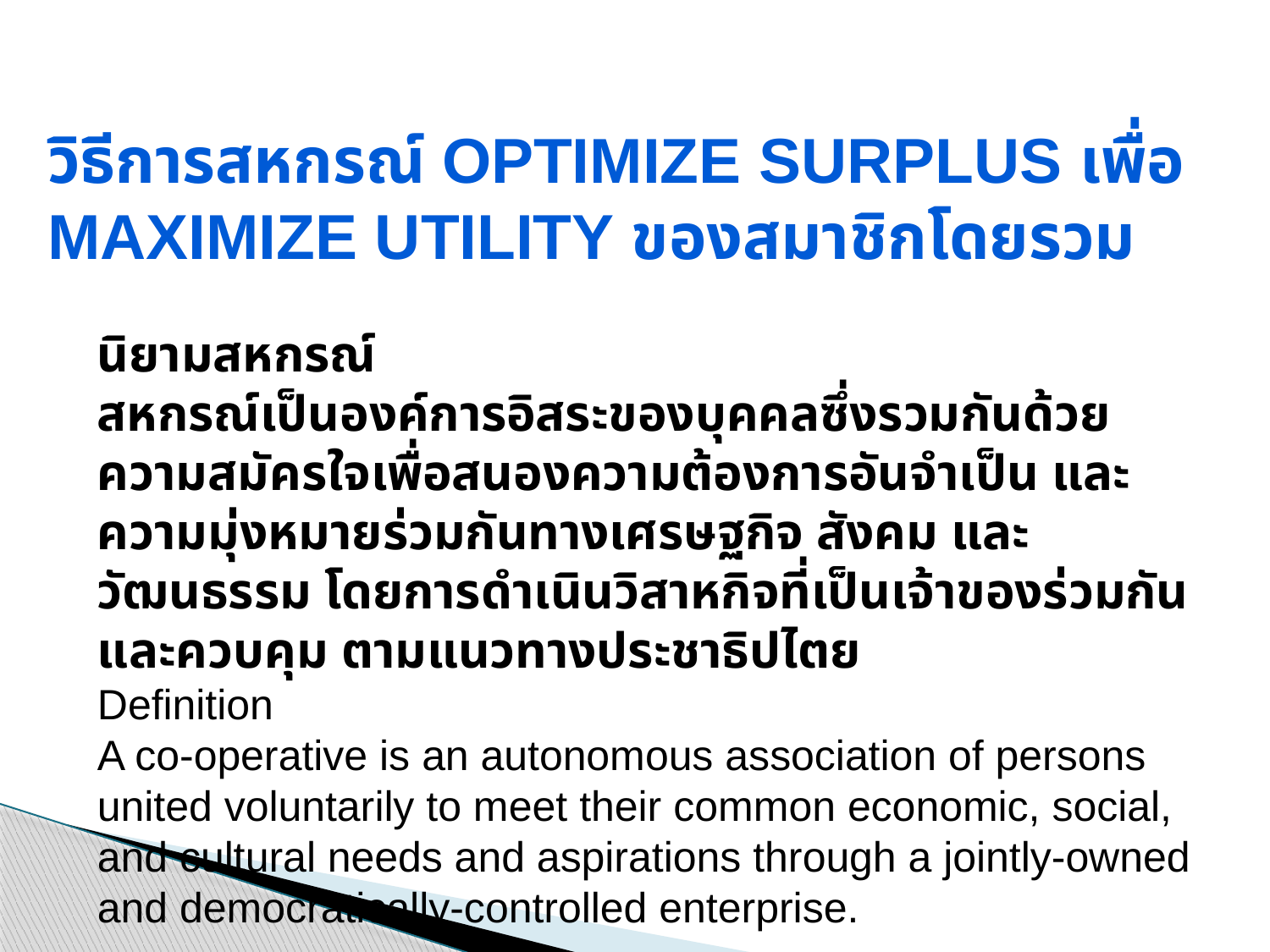

# วิธีการสหกรณ์ optimize surplus เพื่อ maximize utility ของสมาชิกโดยรวม
นิยามสหกรณ์
สหกรณ์เป็นองค์การอิสระของบุคคลซึ่งรวมกันด้วยความสมัครใจเพื่อสนองความต้องการอันจำเป็น และความมุ่งหมายร่วมกันทางเศรษฐกิจ สังคม และวัฒนธรรม โดยการดำเนินวิสาหกิจที่เป็นเจ้าของร่วมกัน และควบคุม ตามแนวทางประชาธิปไตย
Definition
A co-operative is an autonomous association of persons united voluntarily to meet their common economic, social, and cultural needs and aspirations through a jointly-owned and democratically-controlled enterprise.